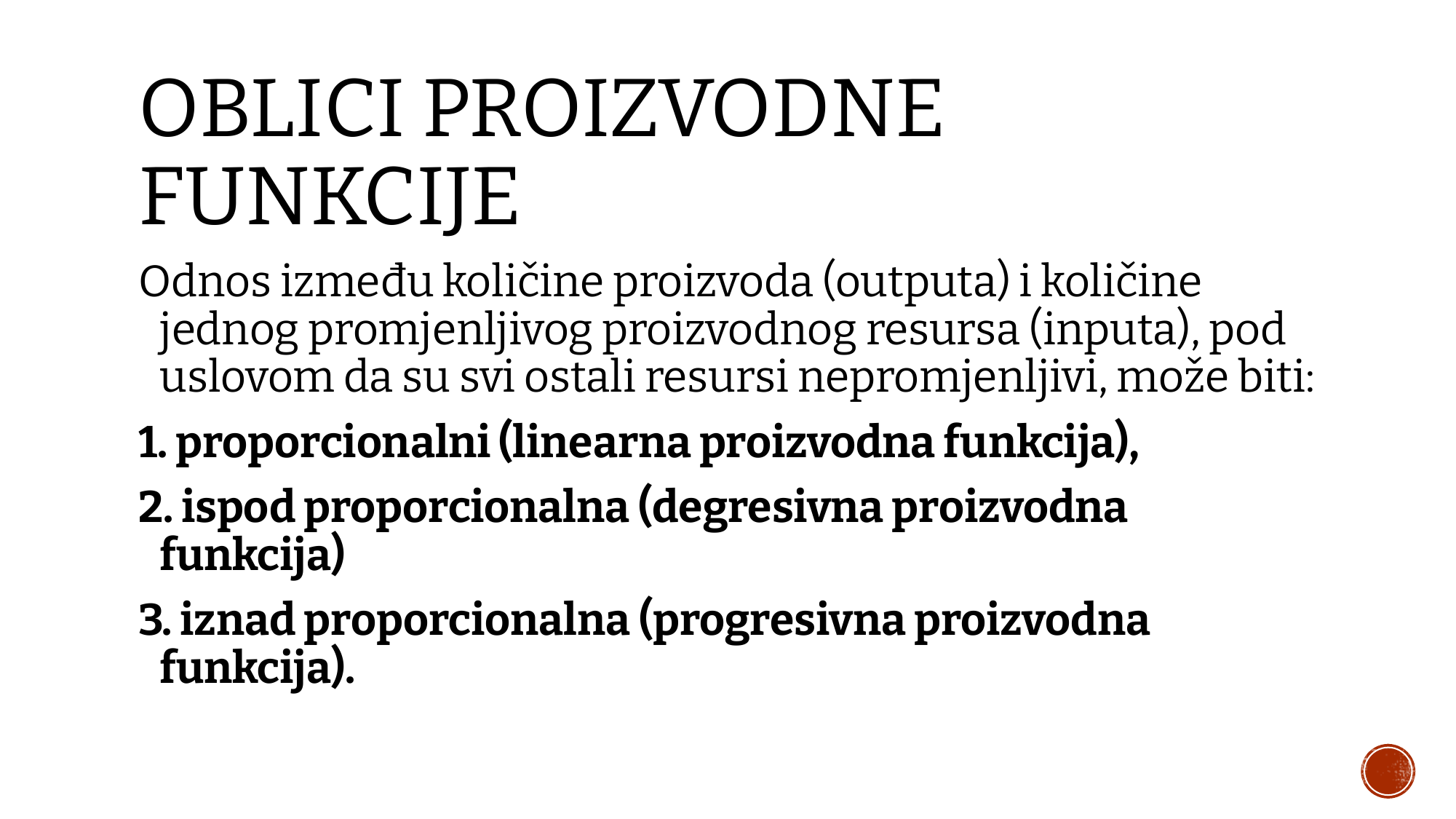

# Oblici proizvodne funkcije
Odnos između količine proizvoda (outputa) i količine jednog promjenljivog proizvodnog resursa (inputa), pod uslovom da su svi ostali resursi nepromjenljivi, može biti:
1. proporcionalni (linearna proizvodna funkcija),
2. ispod proporcionalna (degresivna proizvodna funkcija)
3. iznad proporcionalna (progresivna proizvodna funkcija).